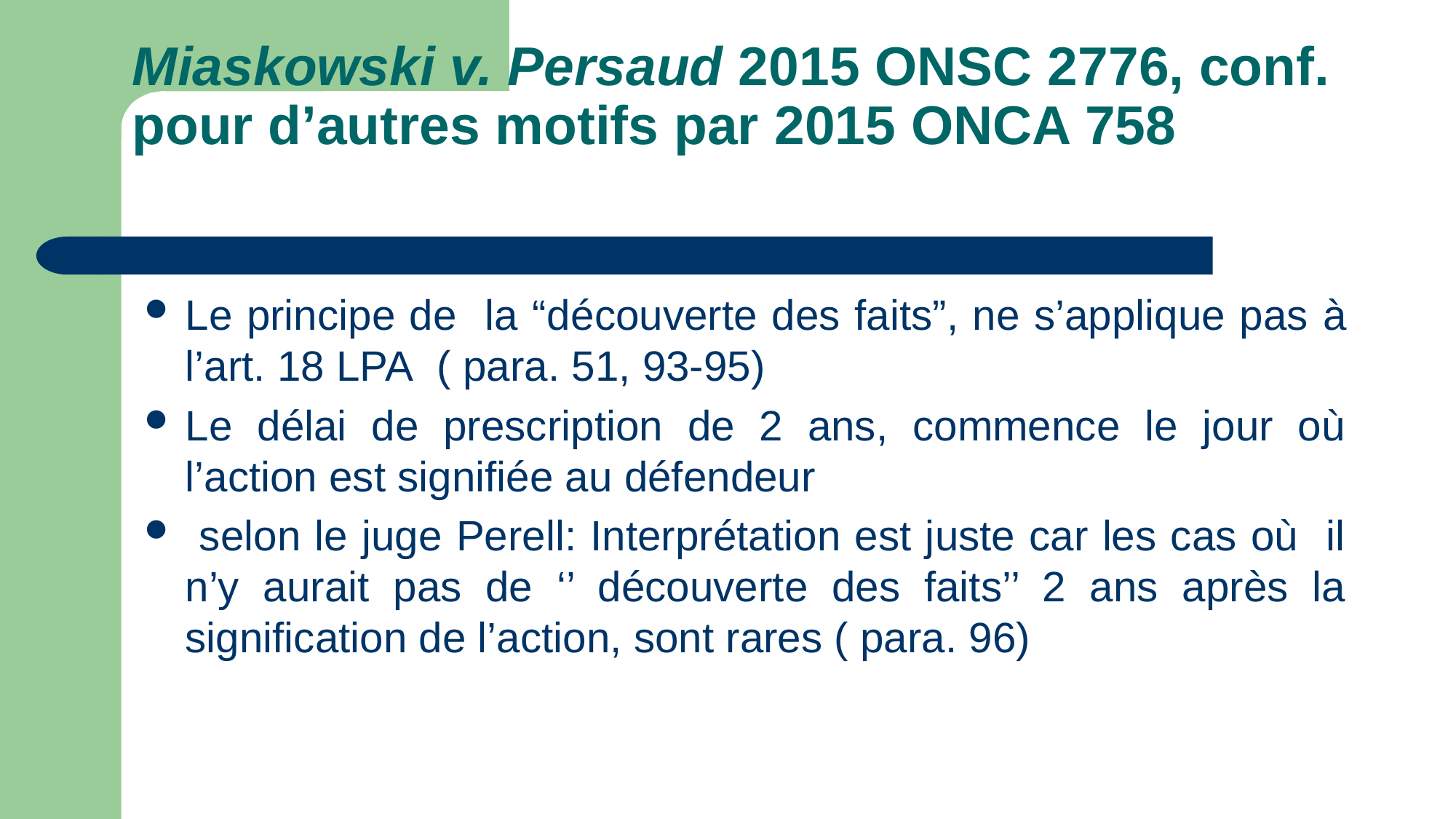

# Miaskowski v. Persaud 2015 ONSC 2776, conf. pour d’autres motifs par 2015 ONCA 758
Le principe de  la “découverte des faits”, ne s’applique pas à l’art. 18 LPA  ( para. 51, 93-95)
Le délai de prescription de 2 ans, commence le jour où l’action est signifiée au défendeur
 selon le juge Perell: Interprétation est juste car les cas où  il n’y aurait pas de ‘’ découverte des faits’’ 2 ans après la signification de l’action, sont rares ( para. 96)